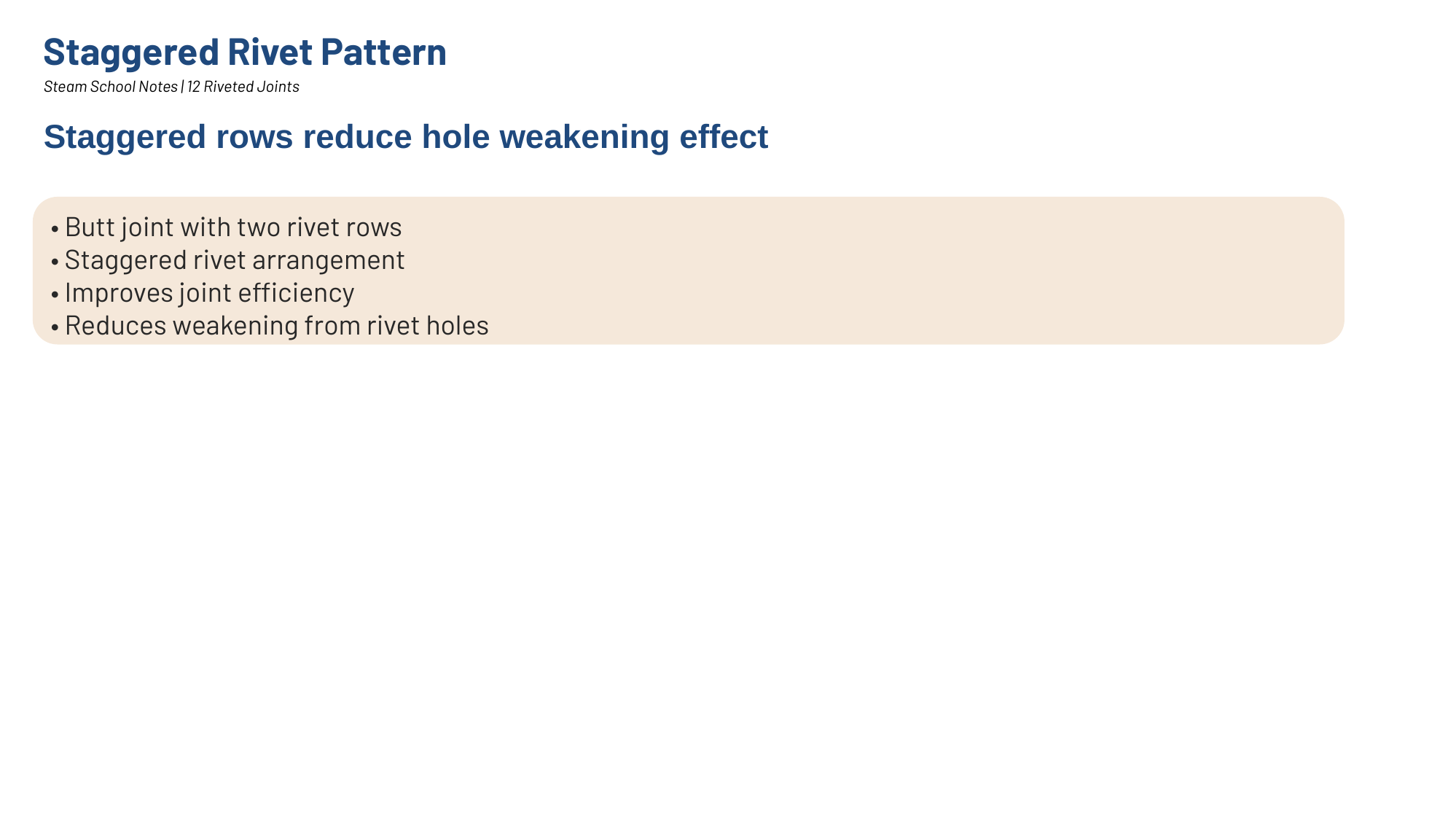

Staggered Rivet Pattern
Steam School Notes | 12 Riveted Joints
Staggered rows reduce hole weakening effect
• Butt joint with two rivet rows
• Staggered rivet arrangement
• Improves joint efficiency
• Reduces weakening from rivet holes